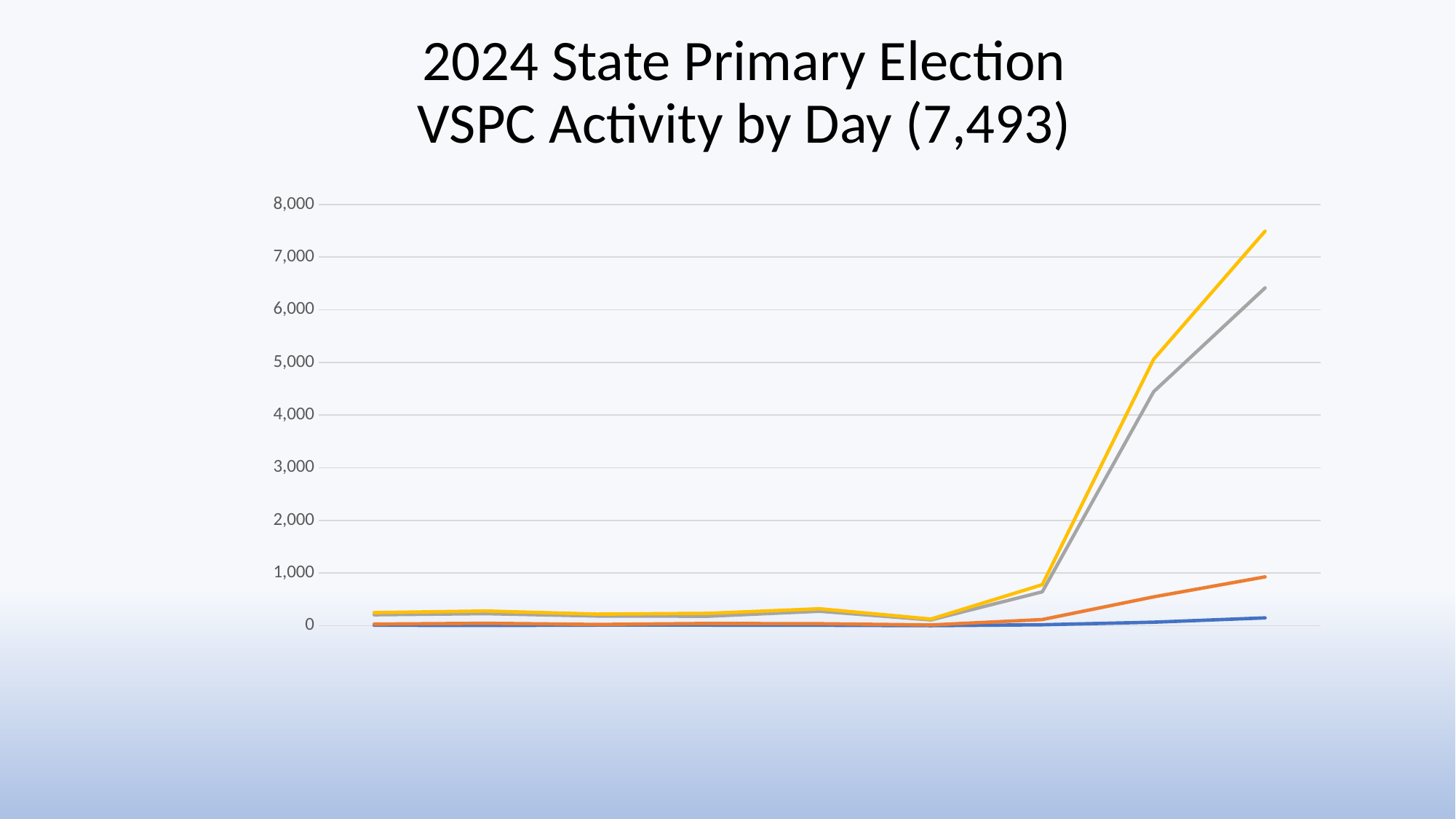

# 2024 State Primary Election VSPC Activity by Day (7,493)

### Chart

| Category | New | Update/vote | Vote In-Person | Total |
|---|---|---|---|---|
| 17-Jun | 10.0 | 31.0 | 208.0 | 249.0 |
| 18-Jun | 5.0 | 46.0 | 229.0 | 280.0 |
| 19-Jun | 12.0 | 24.0 | 184.0 | 220.0 |
| 20-Jun | 12.0 | 43.0 | 180.0 | 235.0 |
| 21-Jun | 9.0 | 38.0 | 275.0 | 322.0 |
| 22-Jun | 1.0 | 14.0 | 111.0 | 126.0 |
| 24-Jun | 18.0 | 117.0 | 644.0 | 779.0 |
| 25-Jun | 67.0 | 548.0 | 4446.0 | 5061.0 |
| Total | 149.0 | 928.0 | 6416.0 | 7493.0 |